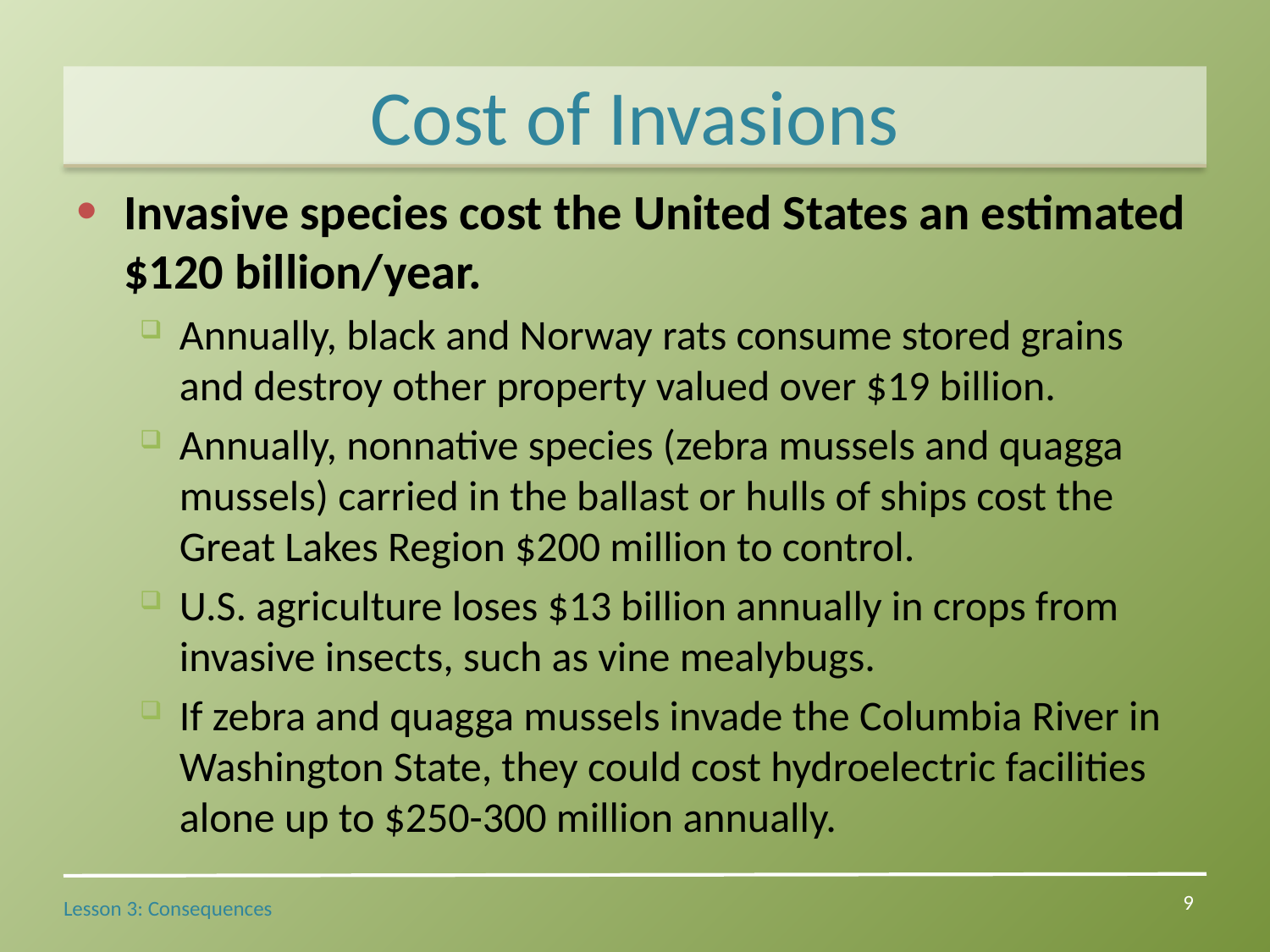

# Cost of Invasions
Invasive species cost the United States an estimated $120 billion/year.
Annually, black and Norway rats consume stored grains and destroy other property valued over $19 billion.
Annually, nonnative species (zebra mussels and quagga mussels) carried in the ballast or hulls of ships cost the Great Lakes Region $200 million to control.
U.S. agriculture loses $13 billion annually in crops from invasive insects, such as vine mealybugs.
If zebra and quagga mussels invade the Columbia River in Washington State, they could cost hydroelectric facilities alone up to $250-300 million annually.

Lesson 3: Consequences
9